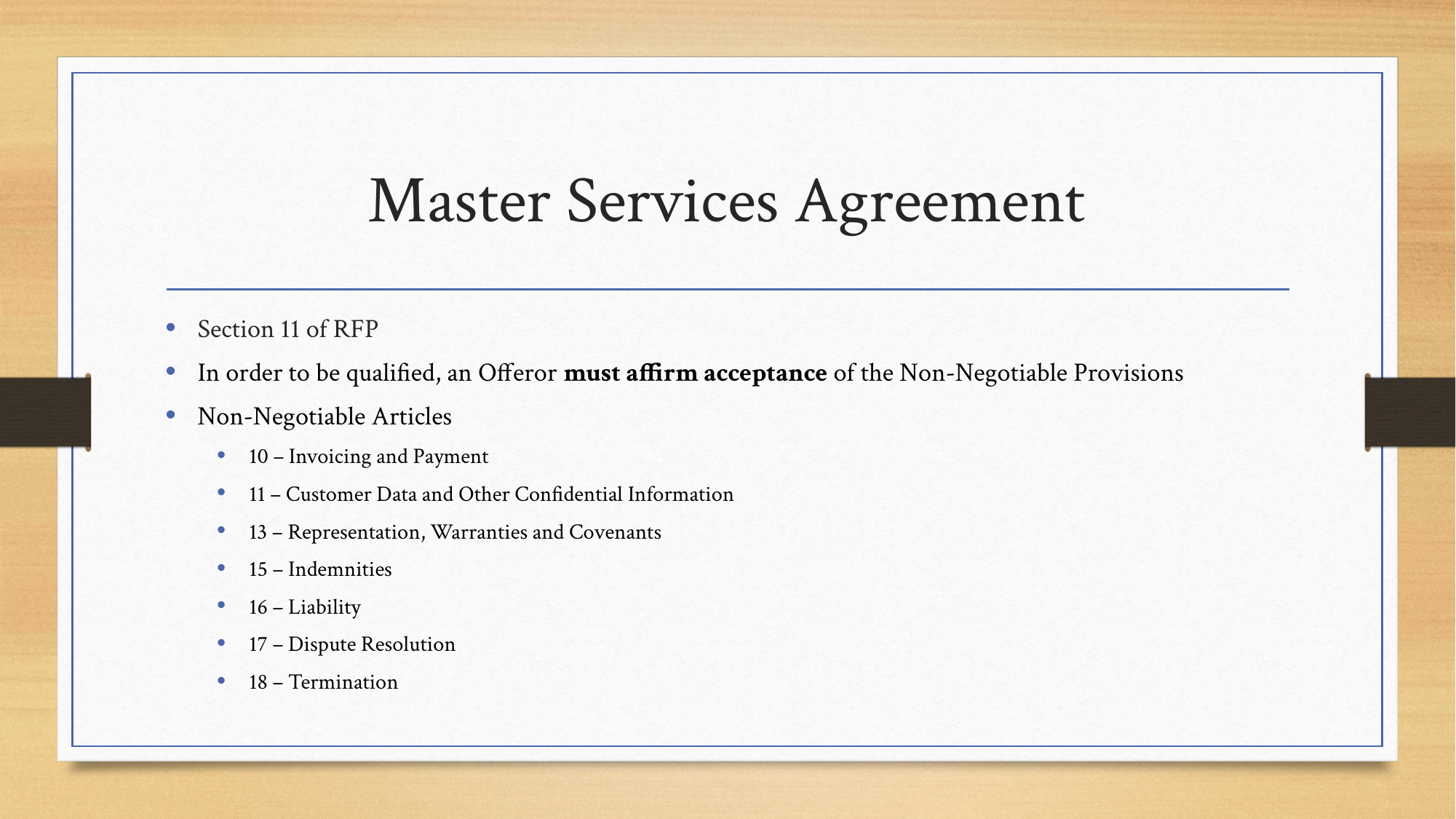

# Master Services Agreement
Section 11 of RFP
In order to be qualified, an Offeror must affirm acceptance of the Non-Negotiable Provisions
Non-Negotiable Articles
10 – Invoicing and Payment
11 – Customer Data and Other Confidential Information
13 – Representation, Warranties and Covenants
15 – Indemnities
16 – Liability
17 – Dispute Resolution
18 – Termination